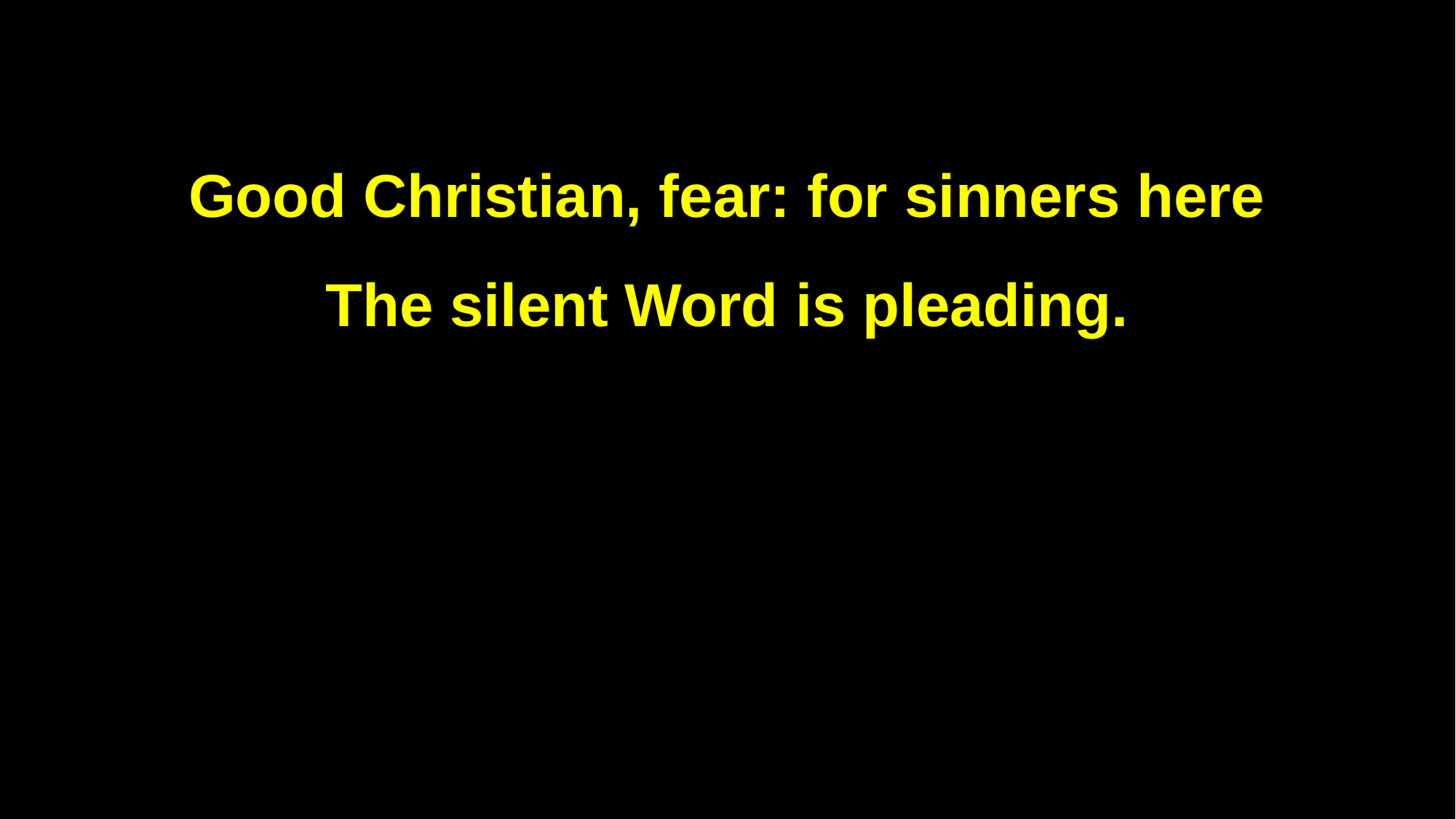

Good Christian, fear: for sinners here
The silent Word is pleading.